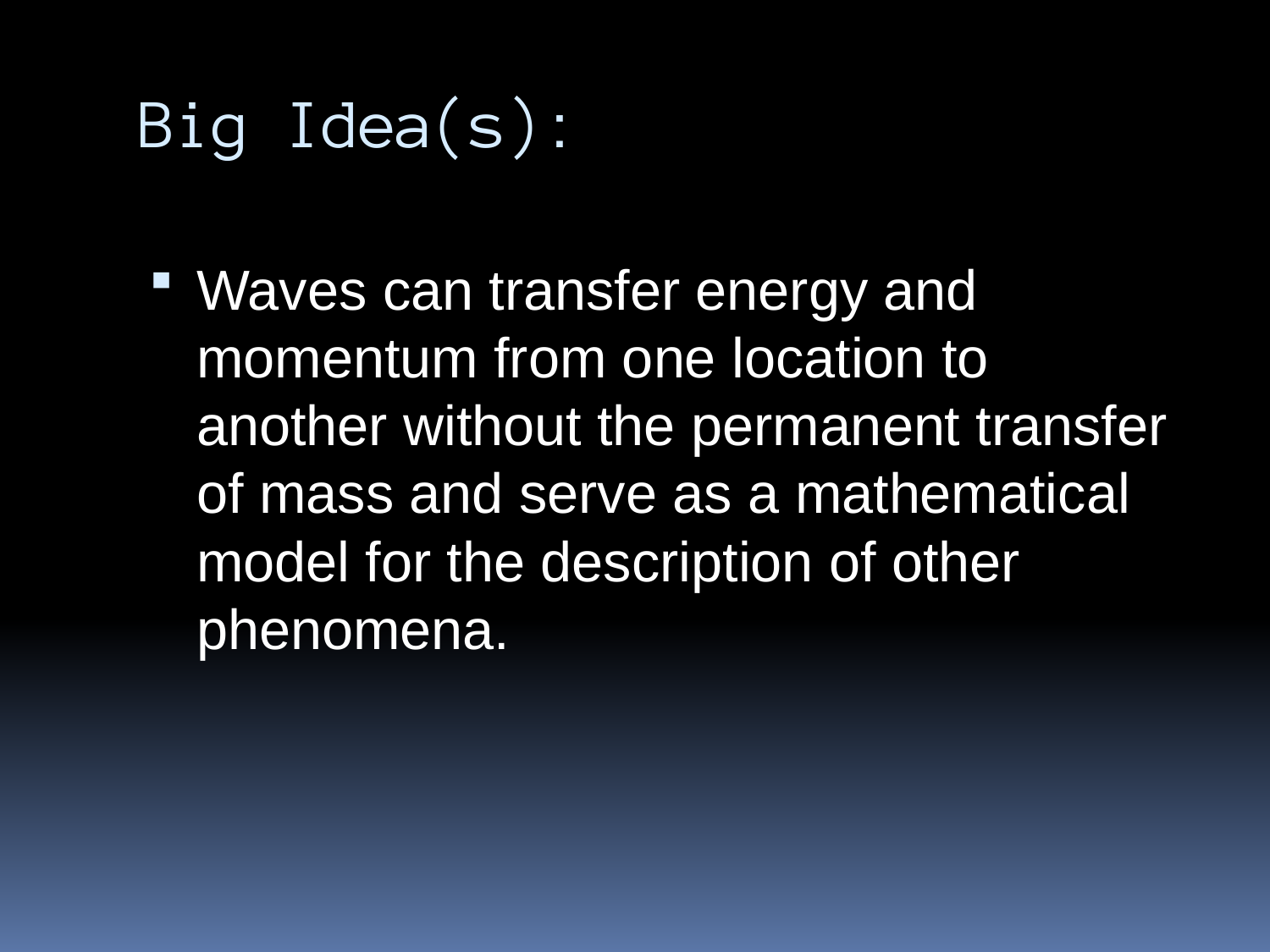

# Big Idea(s):
Waves can transfer energy and momentum from one location to another without the permanent transfer of mass and serve as a mathematical model for the description of other phenomena.